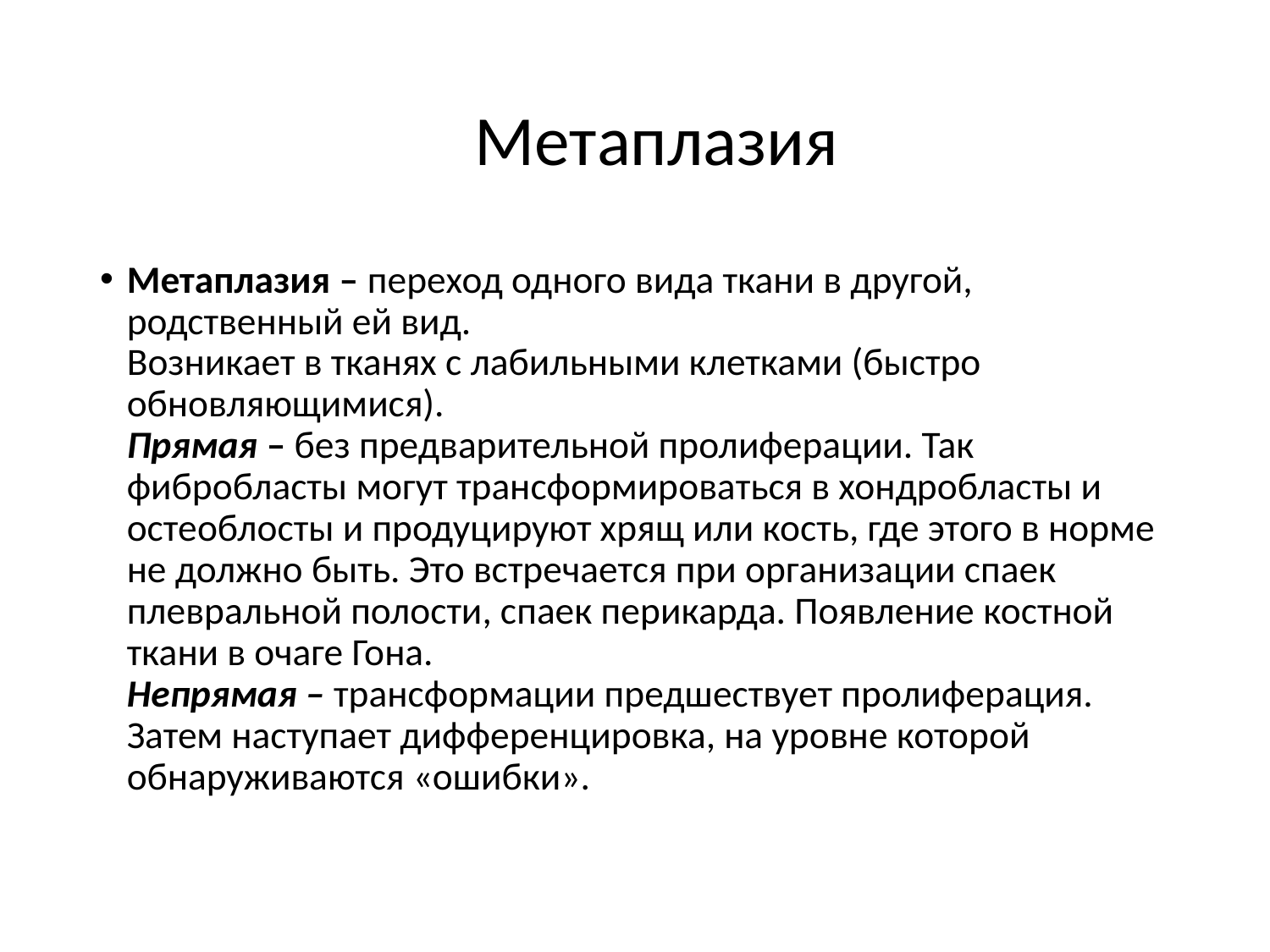

# Метаплазия
Метаплазия – переход одного вида ткани в другой, родственный ей вид.
Возникает в тканях с лабильными клетками (быстро обновляющимися).
Прямая – без предварительной пролиферации. Так фибробласты могут трансформироваться в хондробласты и остеоблосты и продуцируют хрящ или кость, где этого в норме не должно быть. Это встречается при организации спаек плевральной полости, спаек перикарда. Появление костной ткани в очаге Гона.
Непрямая – трансформации предшествует пролиферация. Затем наступает дифференцировка, на уровне которой обнаруживаются «ошибки».